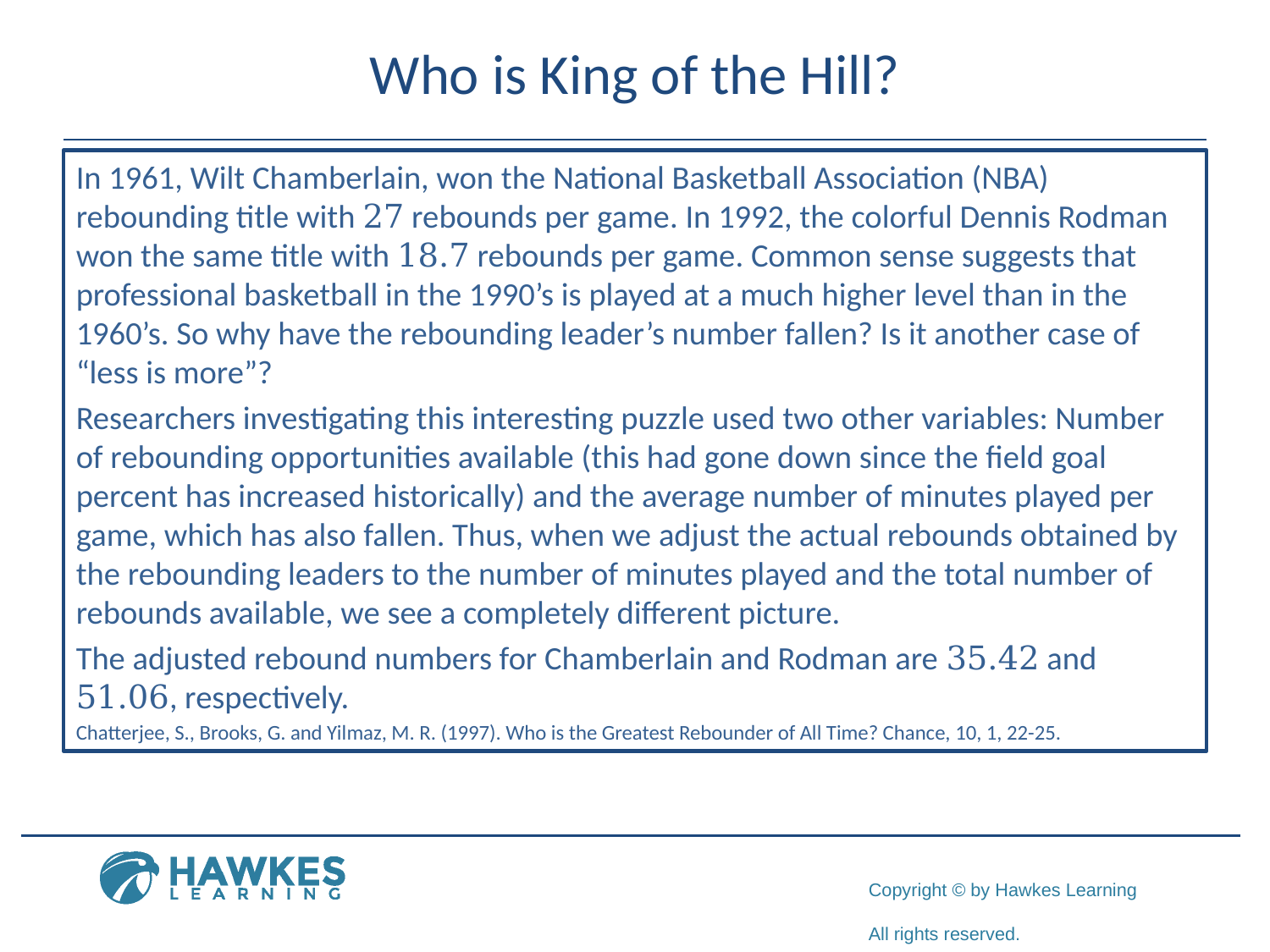

# Who is King of the Hill?
In 1961, Wilt Chamberlain, won the National Basketball Association (NBA) rebounding title with 27 rebounds per game. In 1992, the colorful Dennis Rodman won the same title with 18.7 rebounds per game. Common sense suggests that professional basketball in the 1990’s is played at a much higher level than in the 1960’s. So why have the rebounding leader’s number fallen? Is it another case of “less is more”?
Researchers investigating this interesting puzzle used two other variables: Number of rebounding opportunities available (this had gone down since the field goal percent has increased historically) and the average number of minutes played per game, which has also fallen. Thus, when we adjust the actual rebounds obtained by the rebounding leaders to the number of minutes played and the total number of rebounds available, we see a completely different picture.
The adjusted rebound numbers for Chamberlain and Rodman are 35.42 and 51.06, respectively.
Chatterjee, S., Brooks, G. and Yilmaz, M. R. (1997). Who is the Greatest Rebounder of All Time? Chance, 10, 1, 22-25.